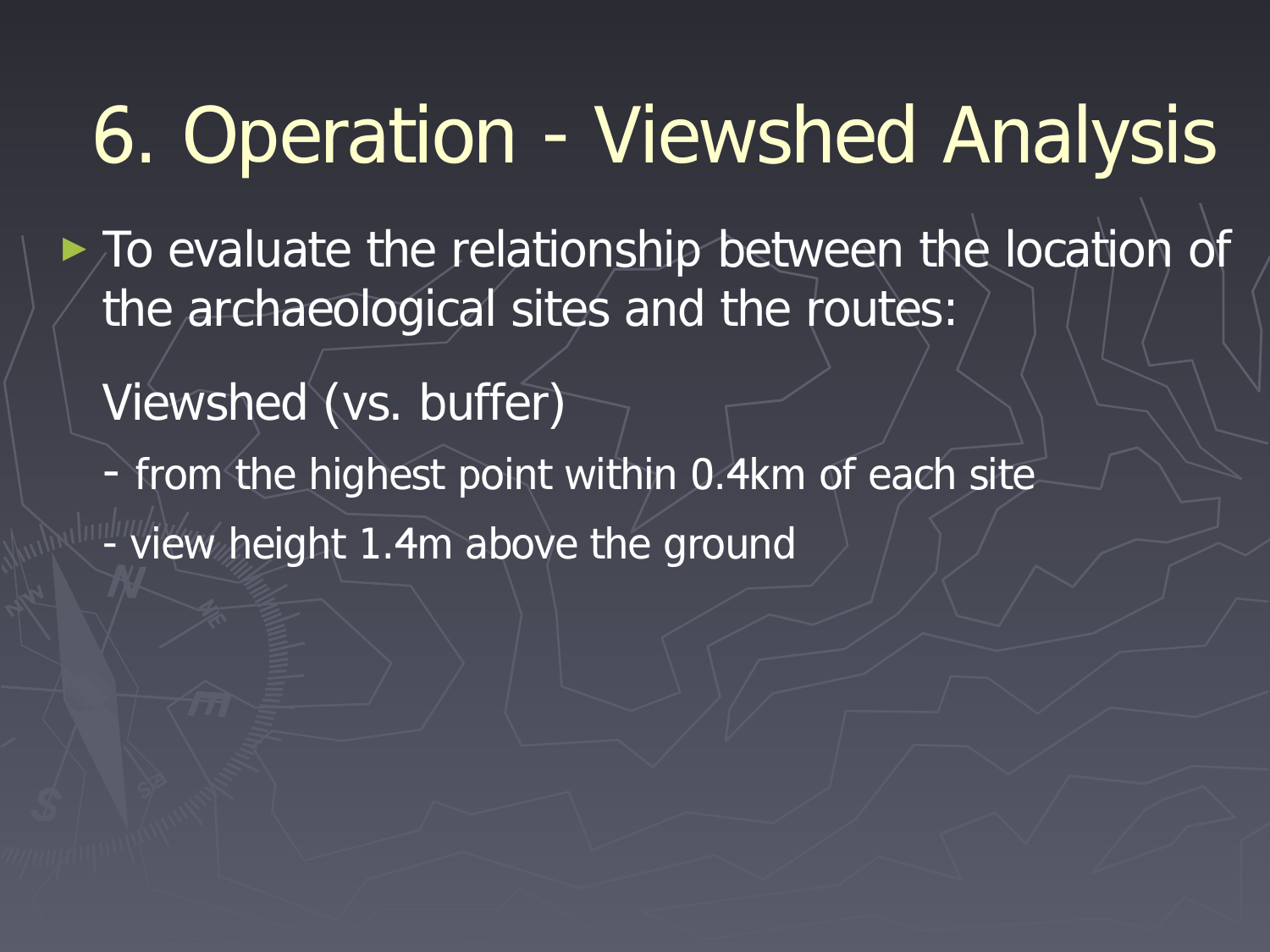

# 6. Operation - Viewshed Analysis
To evaluate the relationship between the location of the archaeological sites and the routes:

	Viewshed (vs. buffer)
	- from the highest point within 0.4km of each site
	- view height 1.4m above the ground